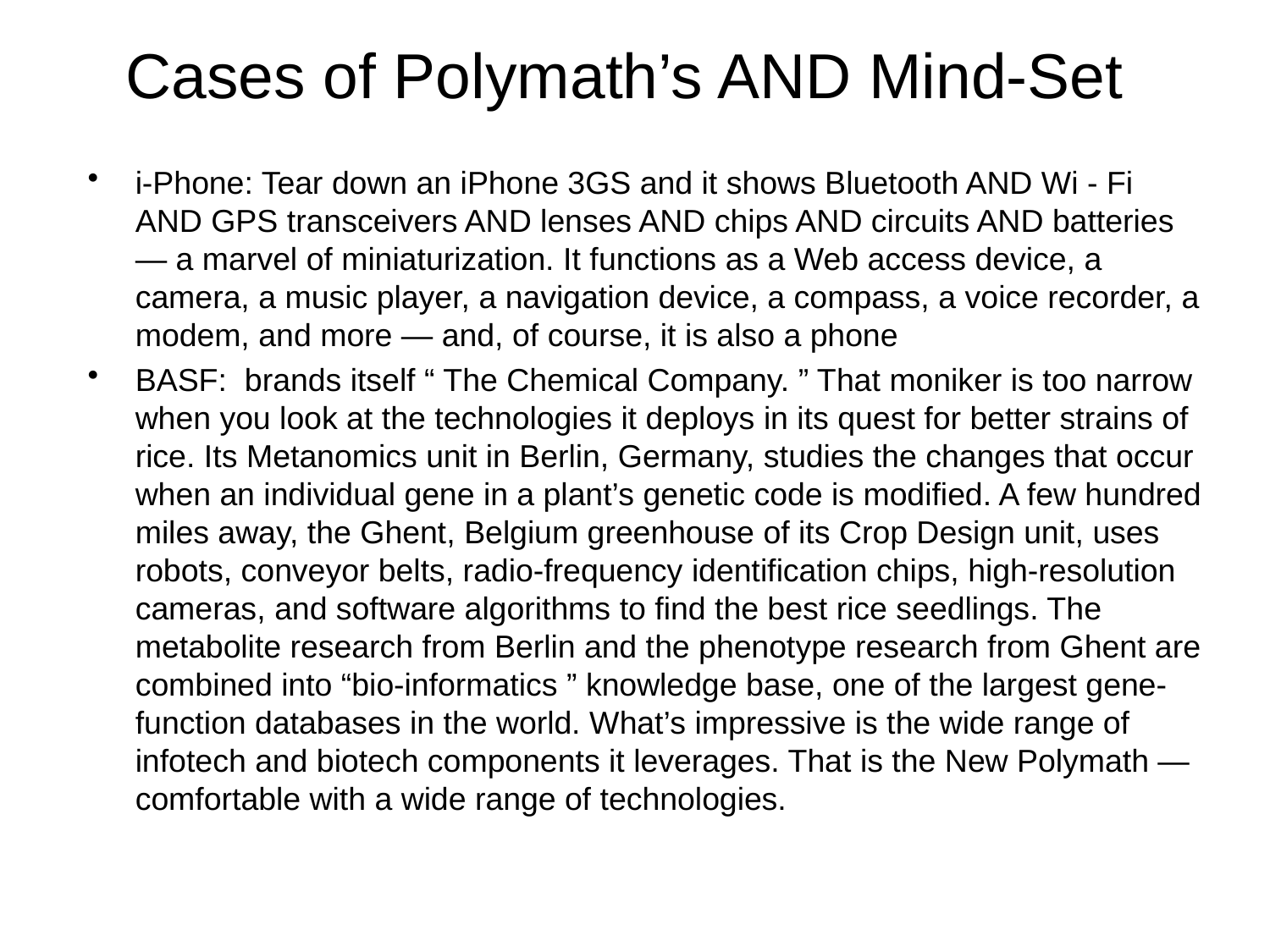

# Cases of Polymath’s AND Mind-Set
i-Phone: Tear down an iPhone 3GS and it shows Bluetooth AND Wi - Fi AND GPS transceivers AND lenses AND chips AND circuits AND batteries — a marvel of miniaturization. It functions as a Web access device, a camera, a music player, a navigation device, a compass, a voice recorder, a modem, and more — and, of course, it is also a phone
BASF:  brands itself “ The Chemical Company. ” That moniker is too narrow when you look at the technologies it deploys in its quest for better strains of rice. Its Metanomics unit in Berlin, Germany, studies the changes that occur when an individual gene in a plant’s genetic code is modified. A few hundred miles away, the Ghent, Belgium greenhouse of its Crop Design unit, uses robots, conveyor belts, radio-frequency identification chips, high-resolution cameras, and software algorithms to find the best rice seedlings. The metabolite research from Berlin and the phenotype research from Ghent are combined into “bio-informatics ” knowledge base, one of the largest gene-function databases in the world. What’s impressive is the wide range of infotech and biotech components it leverages. That is the New Polymath — comfortable with a wide range of technologies.